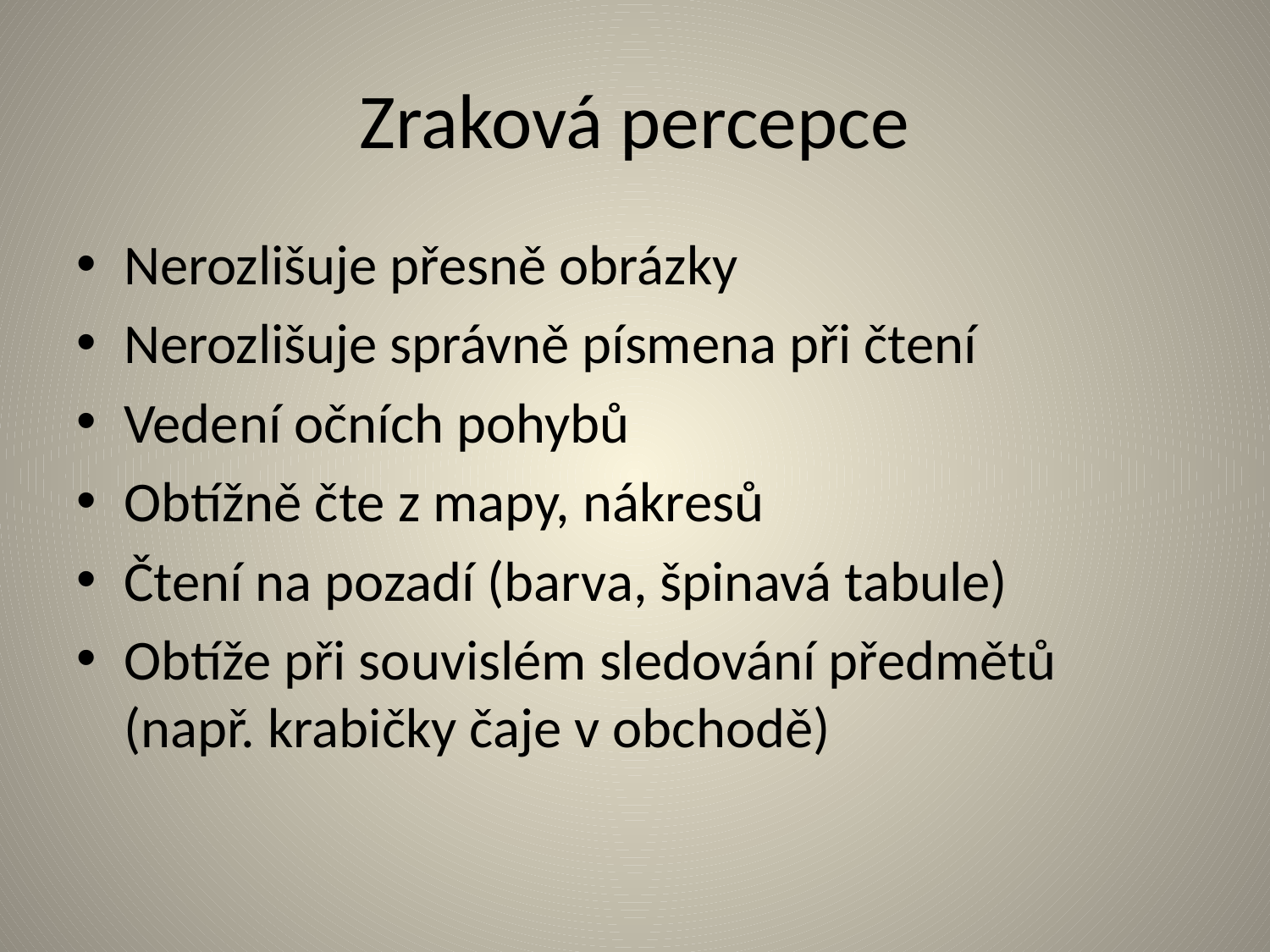

# Zraková percepce
Nerozlišuje přesně obrázky
Nerozlišuje správně písmena při čtení
Vedení očních pohybů
Obtížně čte z mapy, nákresů
Čtení na pozadí (barva, špinavá tabule)
Obtíže při souvislém sledování předmětů (např. krabičky čaje v obchodě)